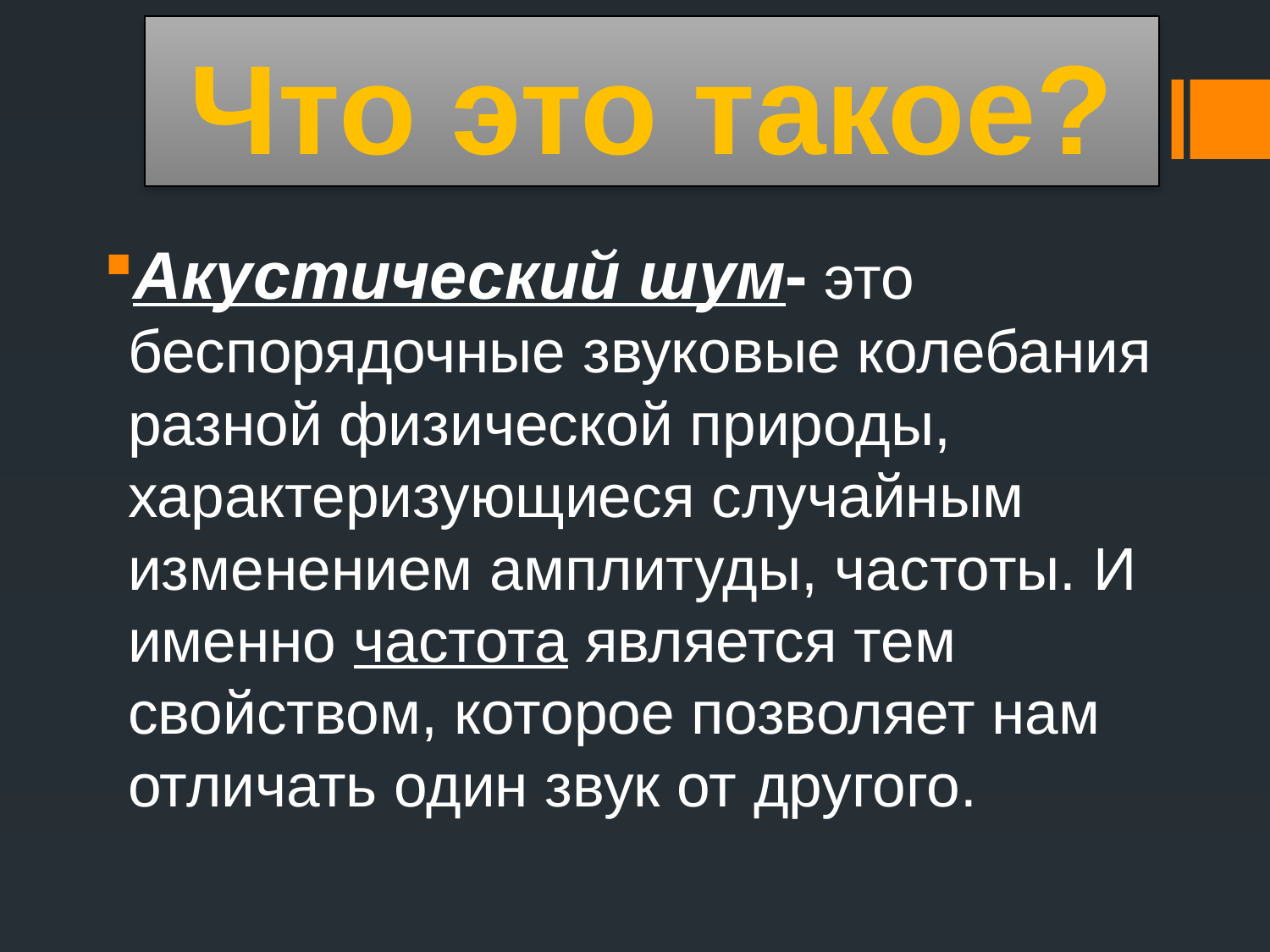

# Что это такое?
Акустический шум- это беспорядочные звуковые колебания разной физической природы, характеризующиеся случайным изменением амплитуды, частоты. И именно частота является тем свойством, которое позволяет нам отличать один звук от другого.